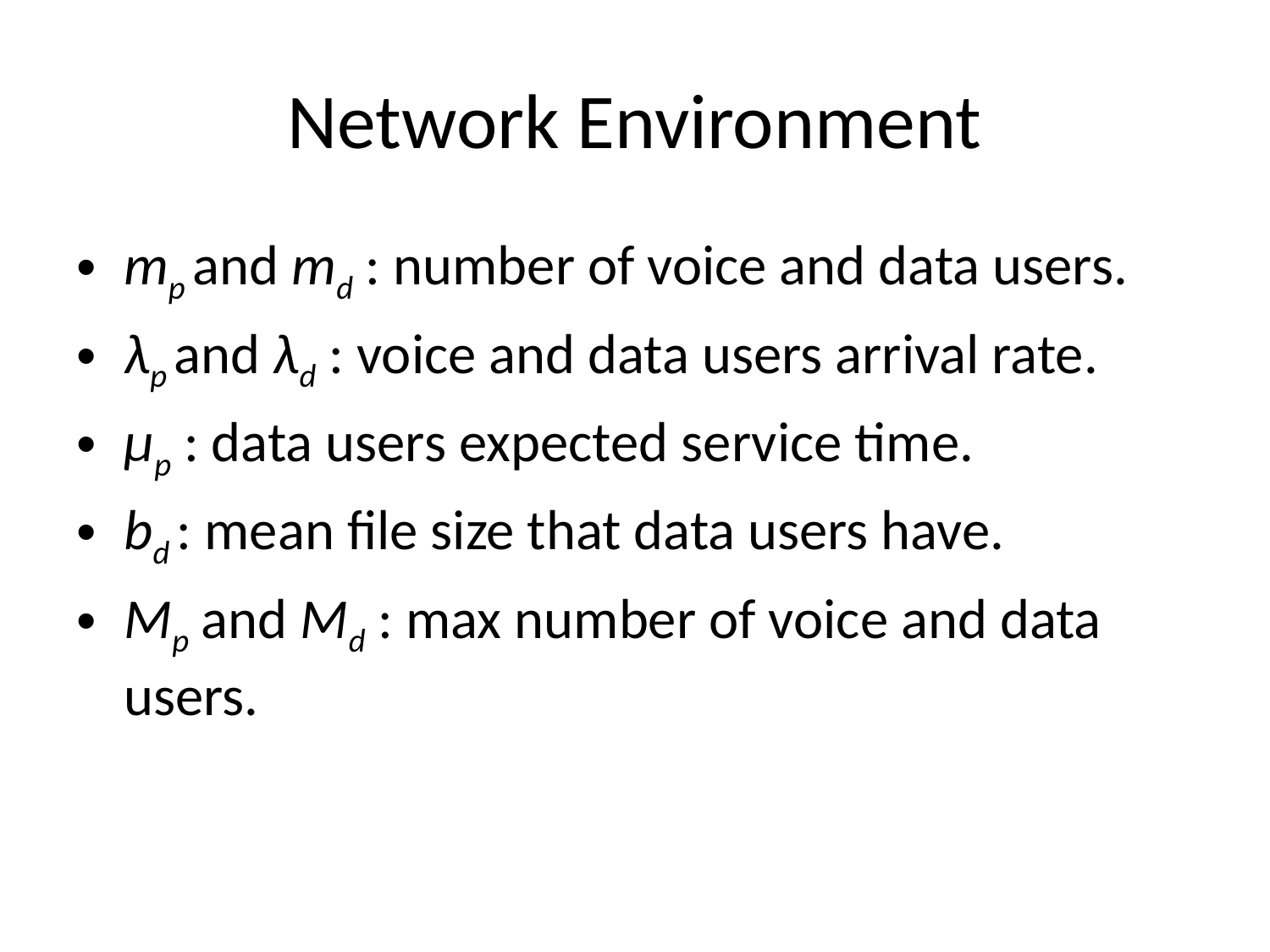

# Network Environment
mp and md : number of voice and data users.
λp and λd : voice and data users arrival rate.
μp : data users expected service time.
bd : mean file size that data users have.
Mp and Md : max number of voice and data users.